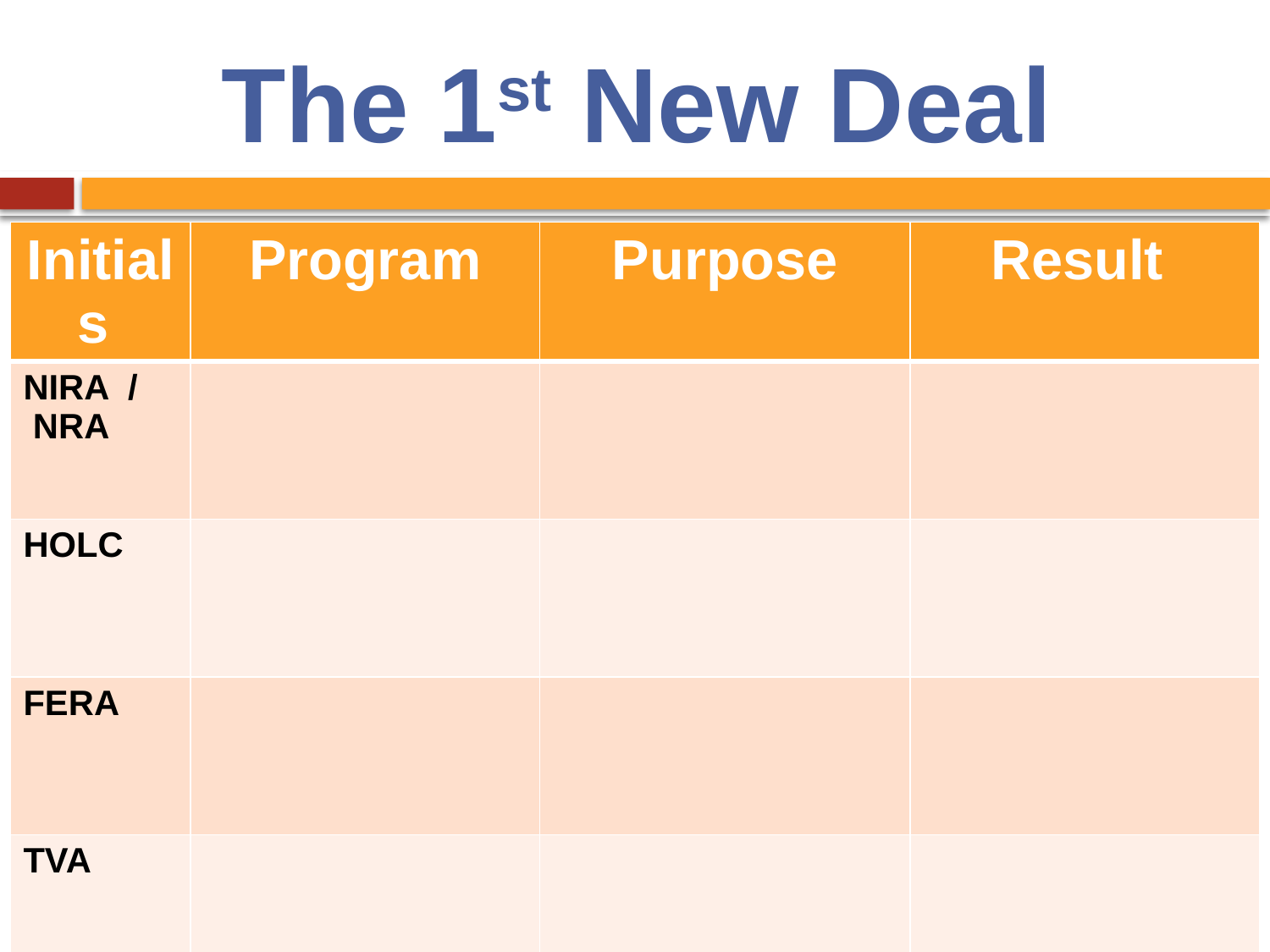

# The 1st New Deal
| Initials | Program | Purpose | Result |
| --- | --- | --- | --- |
| NIRA / NRA |  |  |  |
| HOLC |  |  |  |
| FERA |  |  |  |
| TVA |  |  |  |